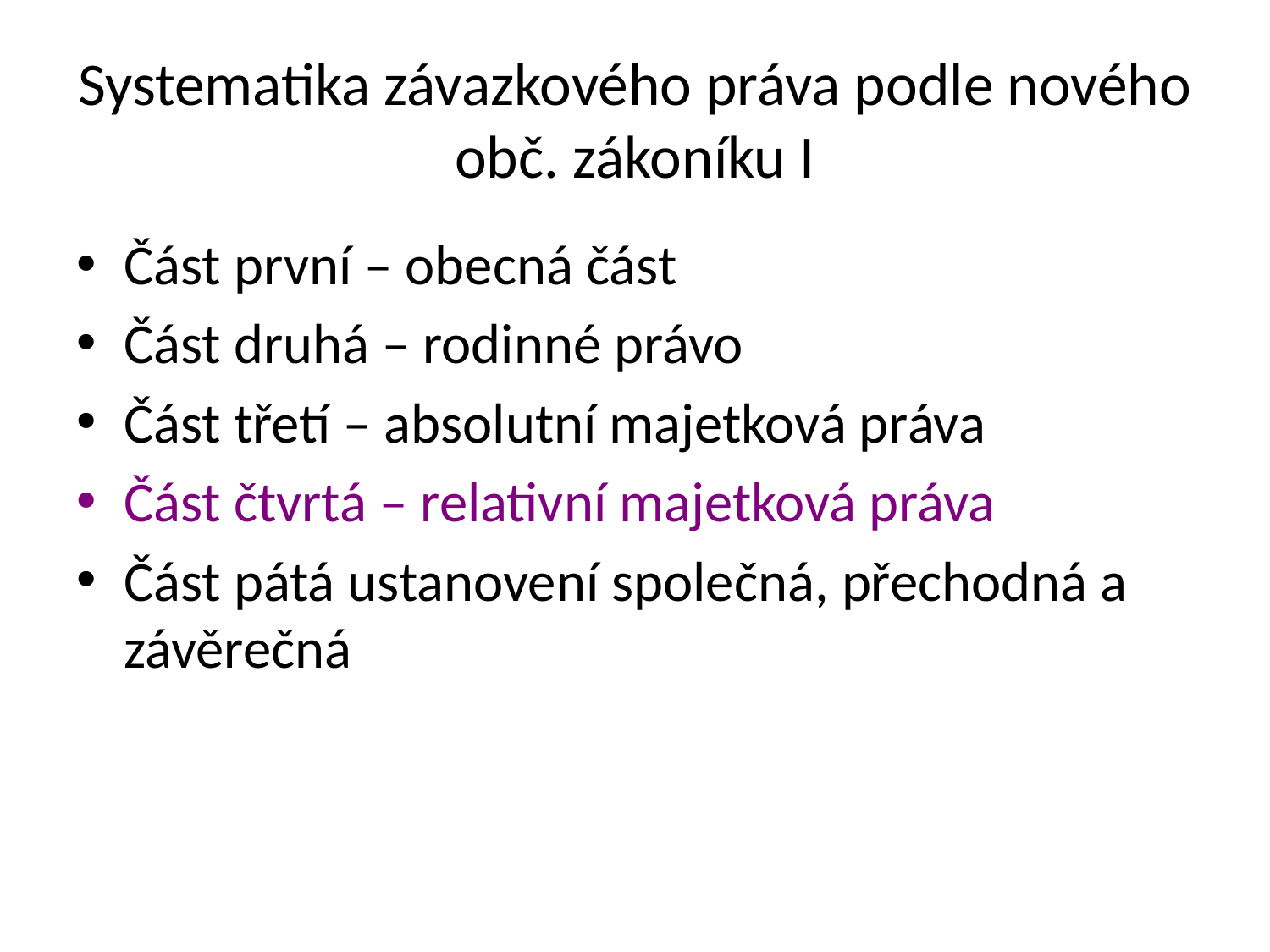

# Systematika závazkového práva podle nového obč. zákoníku I
Část první – obecná část
Část druhá – rodinné právo
Část třetí – absolutní majetková práva
Část čtvrtá – relativní majetková práva
Část pátá ustanovení společná, přechodná a závěrečná